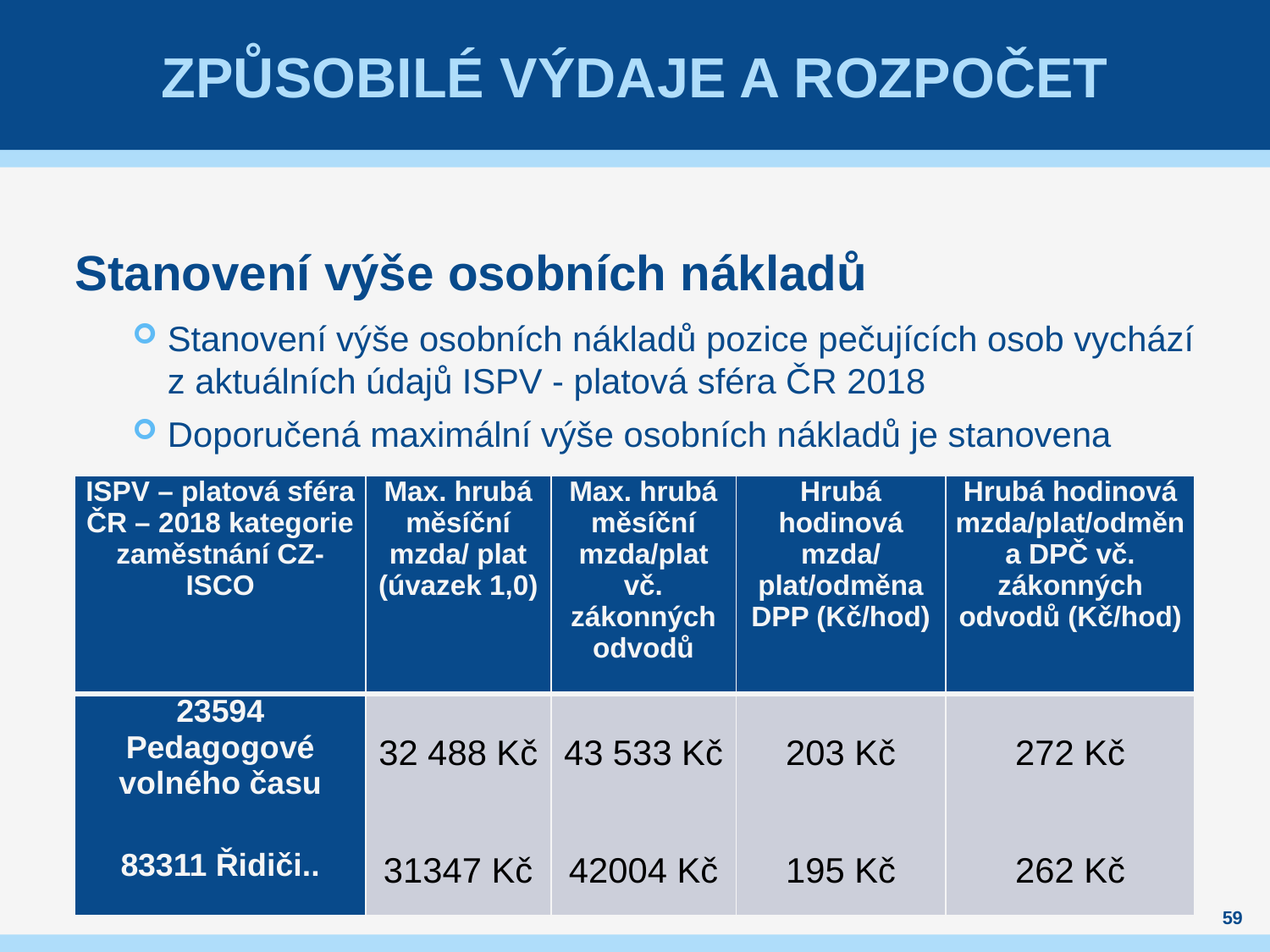

# Způsobilé výdaje a rozpočet
Stanovení výše osobních nákladů
Stanovení výše osobních nákladů pozice pečujících osob vychází z aktuálních údajů ISPV - platová sféra ČR 2018
Doporučená maximální výše osobních nákladů je stanovena
| ISPV – platová sféra ČR – 2018 kategorie zaměstnání CZ-ISCO | Max. hrubá měsíční mzda/ plat (úvazek 1,0) | Max. hrubá měsíční mzda/plat vč. zákonných odvodů | Hrubá hodinová mzda/ plat/odměna DPP (Kč/hod) | Hrubá hodinová mzda/plat/odměna DPČ vč. zákonných odvodů (Kč/hod) |
| --- | --- | --- | --- | --- |
| 23594 Pedagogové volného času 83311 Řidiči.. | 32 488 Kč 31347 Kč | 43 533 Kč 42004 Kč | 203 Kč 195 Kč | 272 Kč 262 Kč |
59